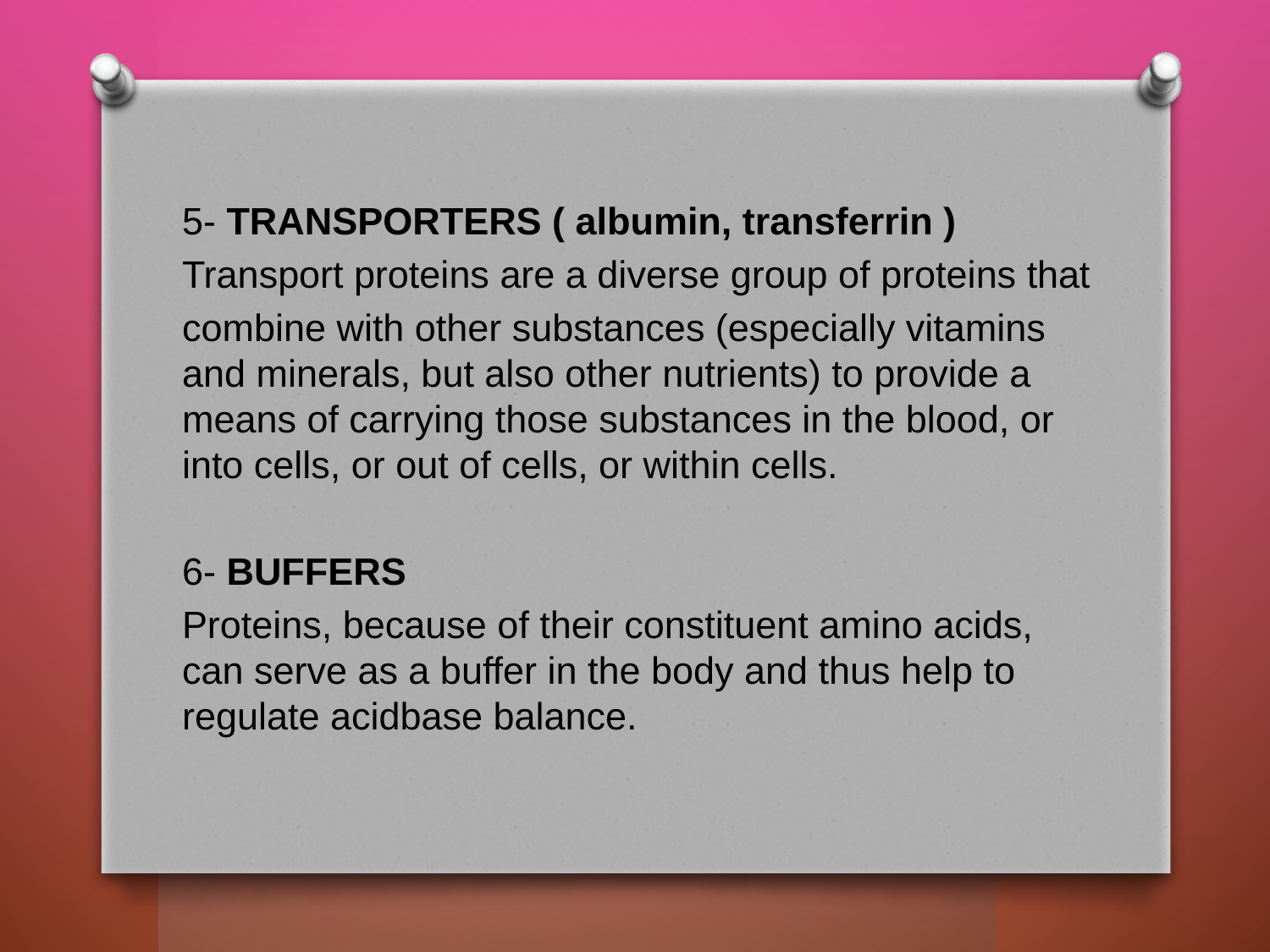

#
5- TRANSPORTERS ( albumin, transferrin )
Transport proteins are a diverse group of proteins that
combine with other substances (especially vitamins and minerals, but also other nutrients) to provide a means of carrying those substances in the blood, or into cells, or out of cells, or within cells.

6- BUFFERS
Proteins, because of their constituent amino acids, can serve as a buffer in the body and thus help to regulate acidbase balance.